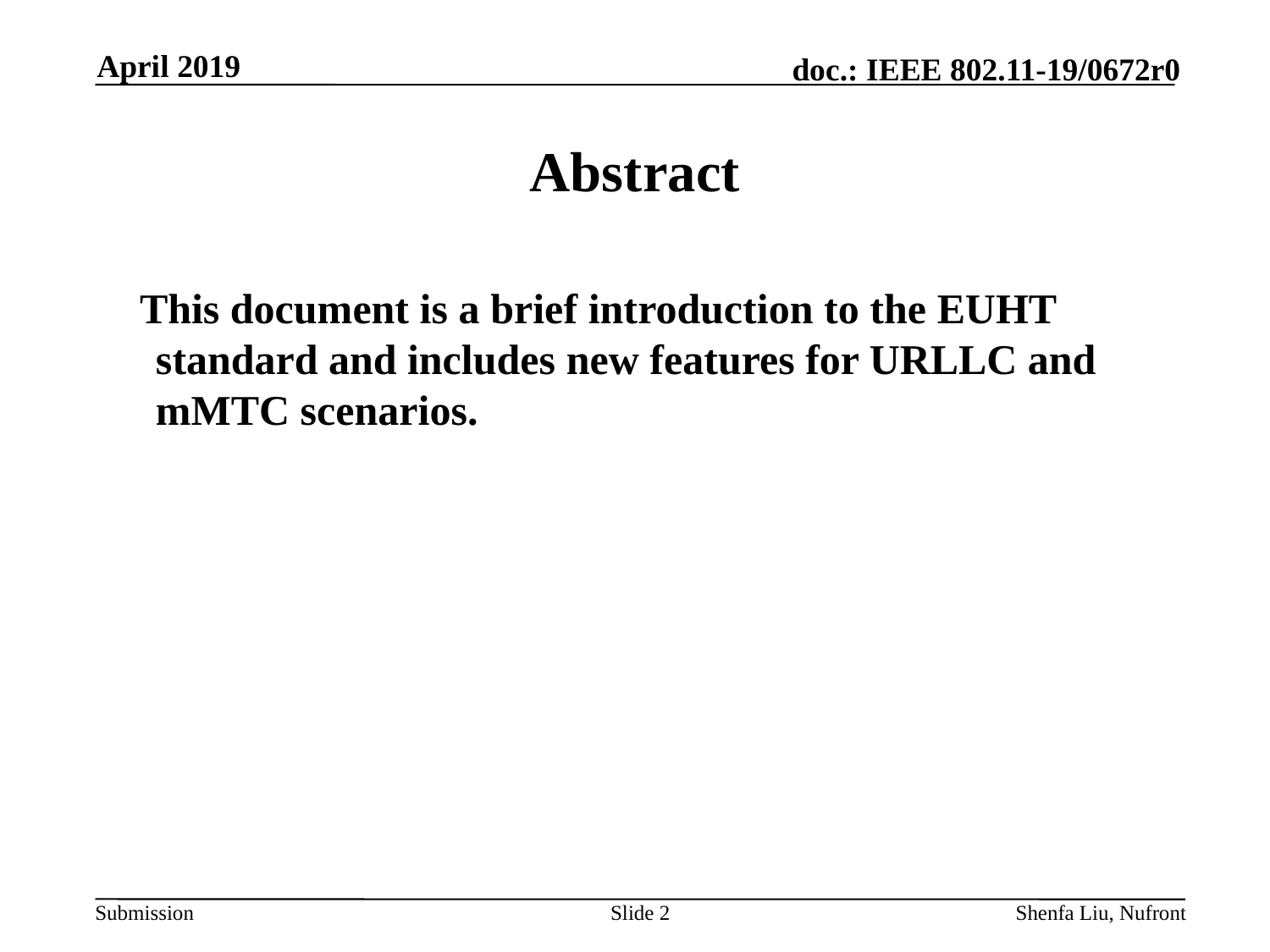

April 2019
# Abstract
   This document is a brief introduction to the EUHT standard and includes new features for URLLC and mMTC scenarios.
Slide 2
Shenfa Liu, Nufront